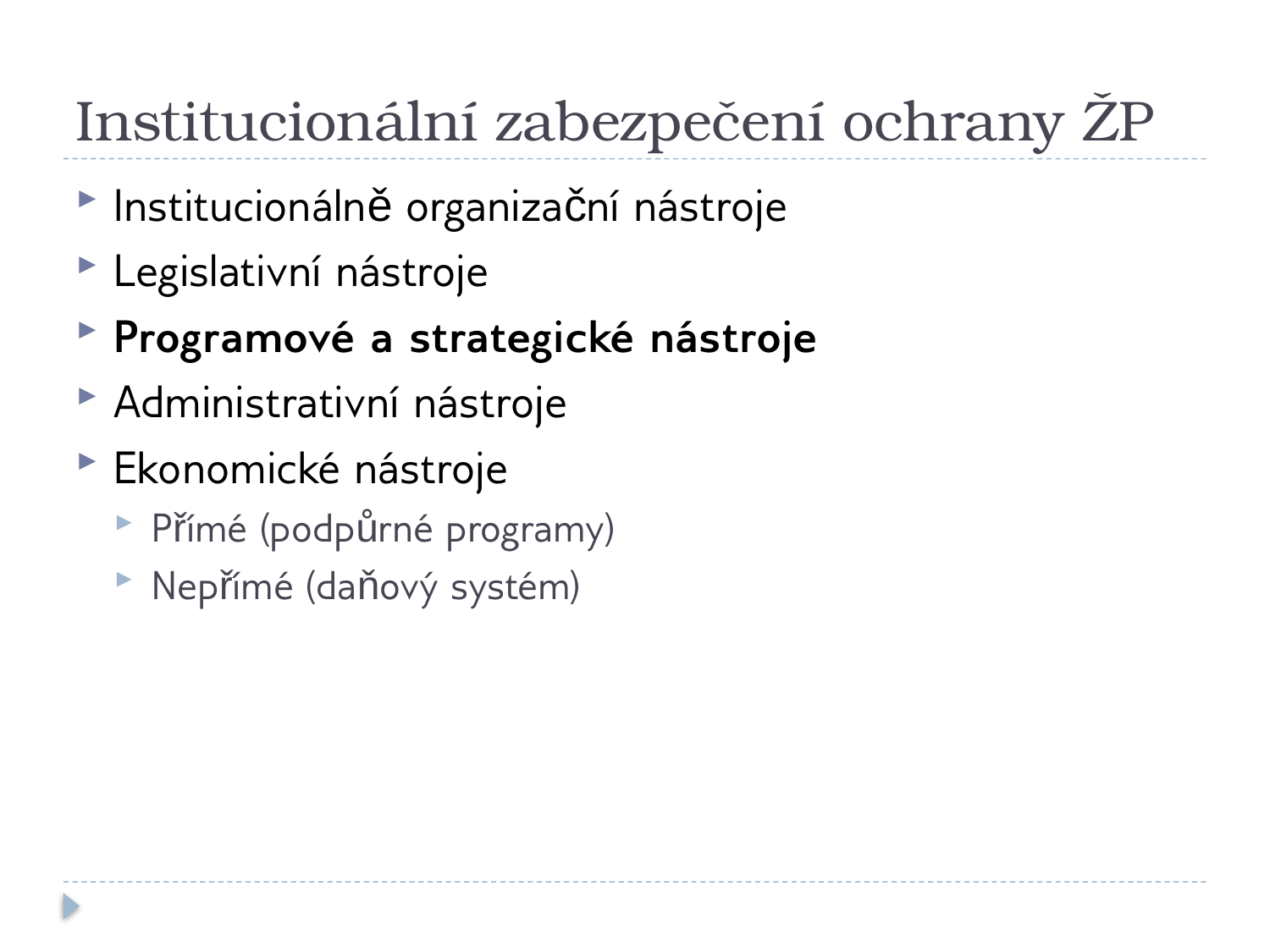

# Institucionální zabezpečení ochrany ŽP
Institucionálně organizační nástroje
Legislativní nástroje
Programové a strategické nástroje
Administrativní nástroje
Ekonomické nástroje
Přímé (podpůrné programy)
Nepřímé (daňový systém)